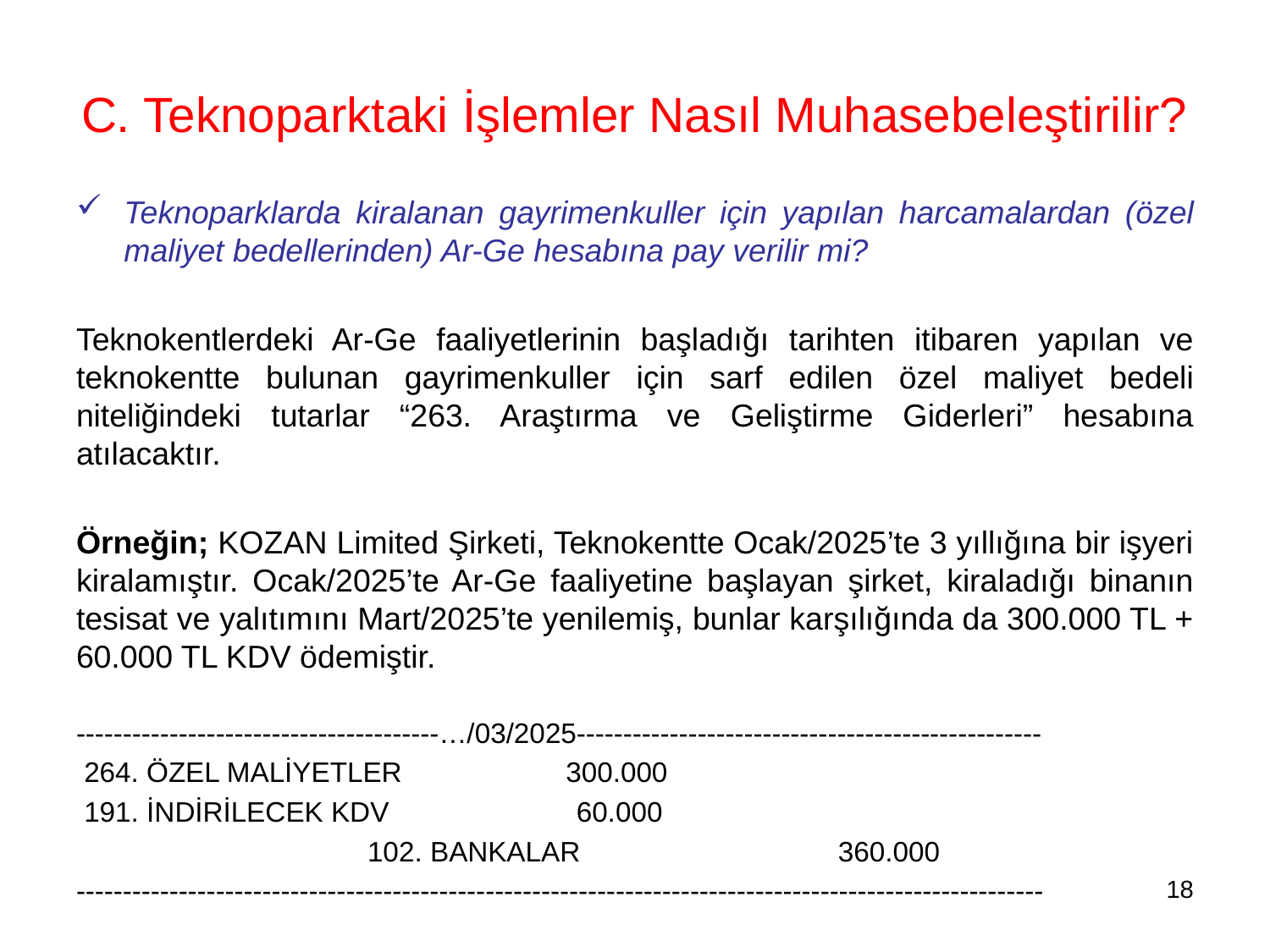

C. Teknoparktaki İşlemler Nasıl Muhasebeleştirilir?

Teknoparklarda kiralanan gayrimenkuller için yapılan harcamalardan (özel maliyet bedellerinden) Ar-Ge hesabına pay verilir mi?

Teknokentlerdeki Ar-Ge faaliyetlerinin başladığı tarihten itibaren yapılan ve teknokentte bulunan gayrimenkuller için sarf edilen özel maliyet bedeli niteliğindeki tutarlar “263. Araştırma ve Geliştirme Giderleri” hesabına atılacaktır.

Örneğin; KOZAN Limited Şirketi, Teknokentte Ocak/2025’te 3 yıllığına bir işyeri kiralamıştır. Ocak/2025’te Ar-Ge faaliyetine başlayan şirket, kiraladığı binanın tesisat ve yalıtımını Mart/2025’te yenilemiş, bunlar karşılığında da 300.000 TL + 60.000 TL KDV ödemiştir.

---------------------------------------…/03/2025--------------------------------------------------
 264. ÖZEL MALİYETLER                     300.000
 191. İNDİRİLECEK KDV                        60.000
	                     102. BANKALAR                                 360.000
--------------------------------------------------------------------------------------------------------

18
Sunum Konusunu Yazınız
1/11